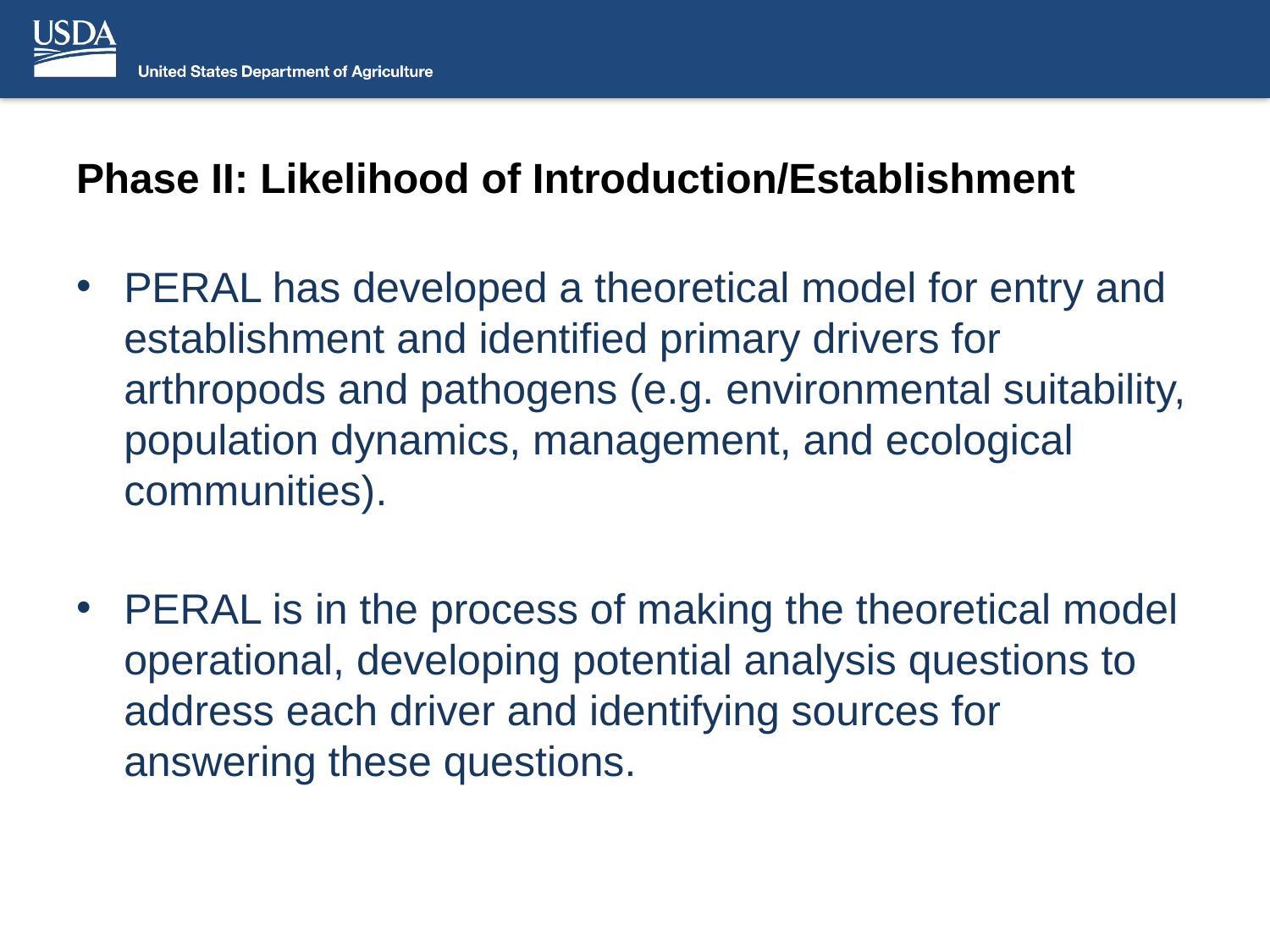

# Phase II: Likelihood of Introduction/Establishment
PERAL has developed a theoretical model for entry and establishment and identified primary drivers for arthropods and pathogens (e.g. environmental suitability, population dynamics, management, and ecological communities).

PERAL is in the process of making the theoretical model operational, developing potential analysis questions to address each driver and identifying sources for answering these questions.